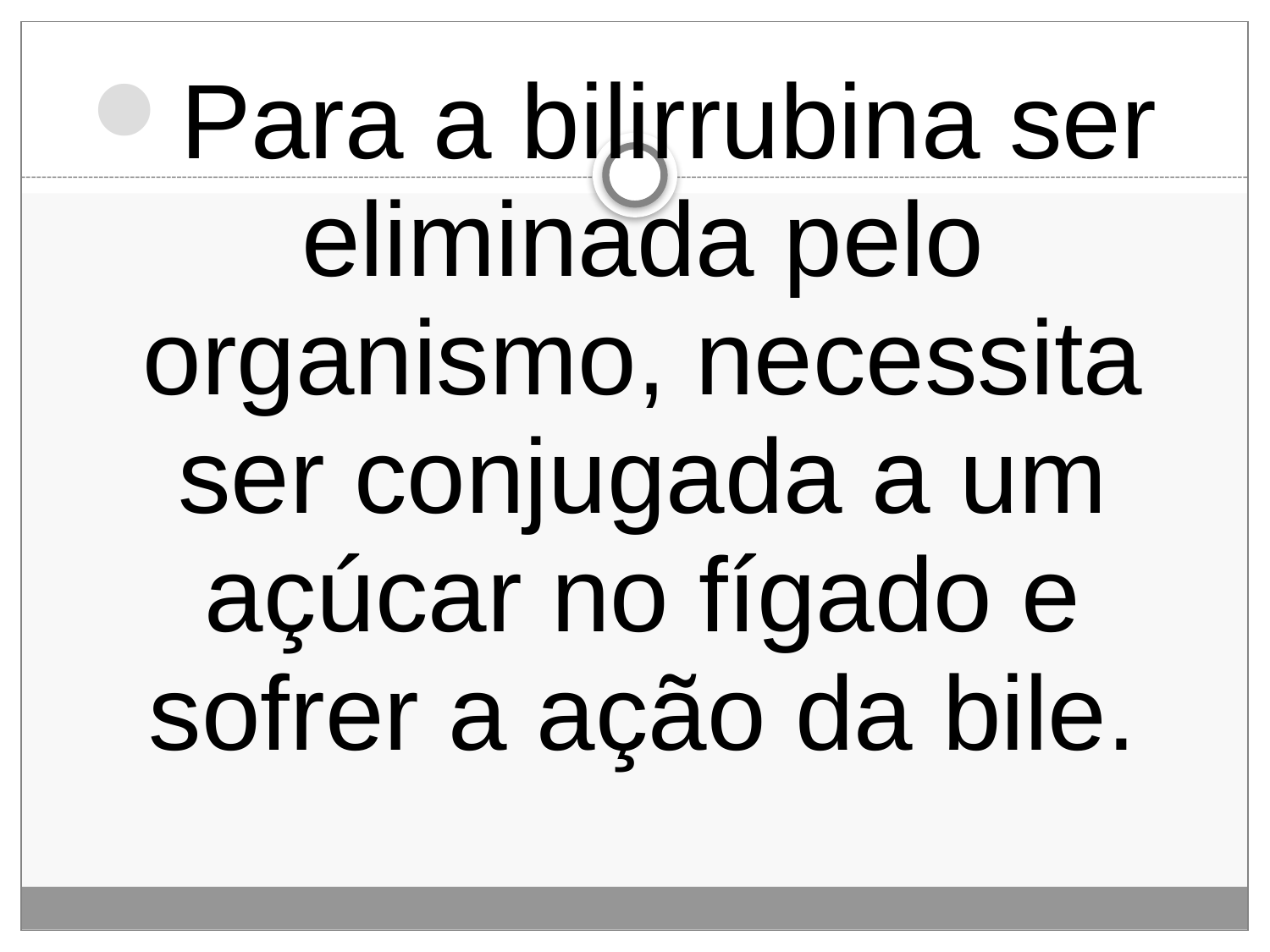

#
Para a bilirrubina ser eliminada pelo organismo, necessita ser conjugada a um açúcar no fígado e sofrer a ação da bile.